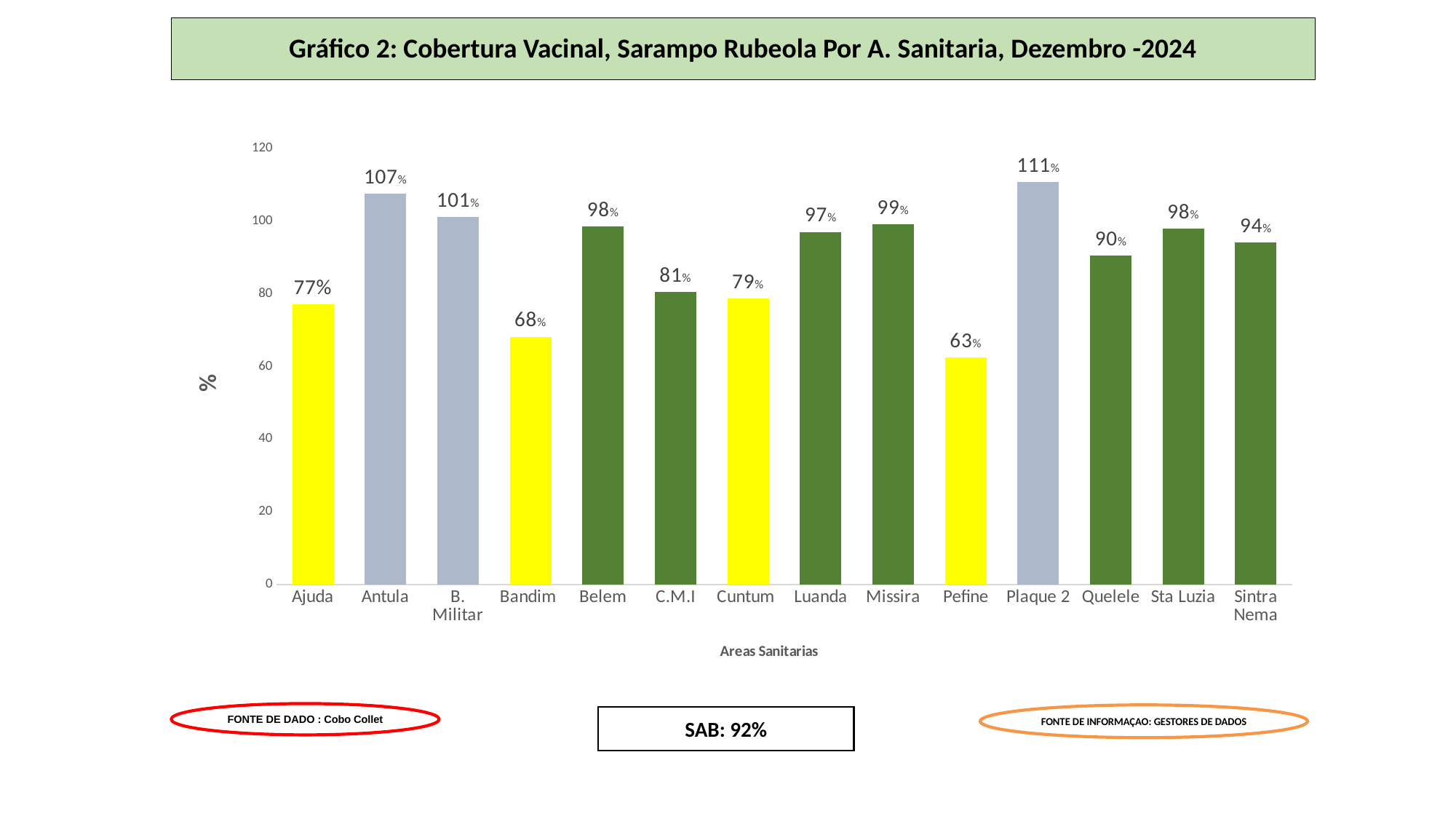

# Gráfico 2: Cobertura Vacinal, Sarampo Rubeola Por A. Sanitaria, Dezembro -2024

### Chart

| Category |  |
|---|---|
| Ajuda | 77.0 |
| Antula | 107.41241410386392 |
| B. Militar | 101.0971985878648 |
| Bandim  | 68.12301786012351 |
| Belem | 98.4029752789324 |
| C.M.I | 80.5450416351249 |
| Cuntum  | 78.57606754343237 |
| Luanda | 96.972408650261 |
| Missira | 99.05037358399615 |
| Pefine | 62.52717738841284 |
| Plaque 2 | 110.61890899886092 |
| Quelele | 90.38336582196231 |
| Sta Luzia | 97.8519497686715 |
| Sintra Nema | 93.98331137461572 |
FONTE DE DADO : Cobo Collet
FONTE DE INFORMAÇAO: GESTORES DE DADOS
SAB: 92%